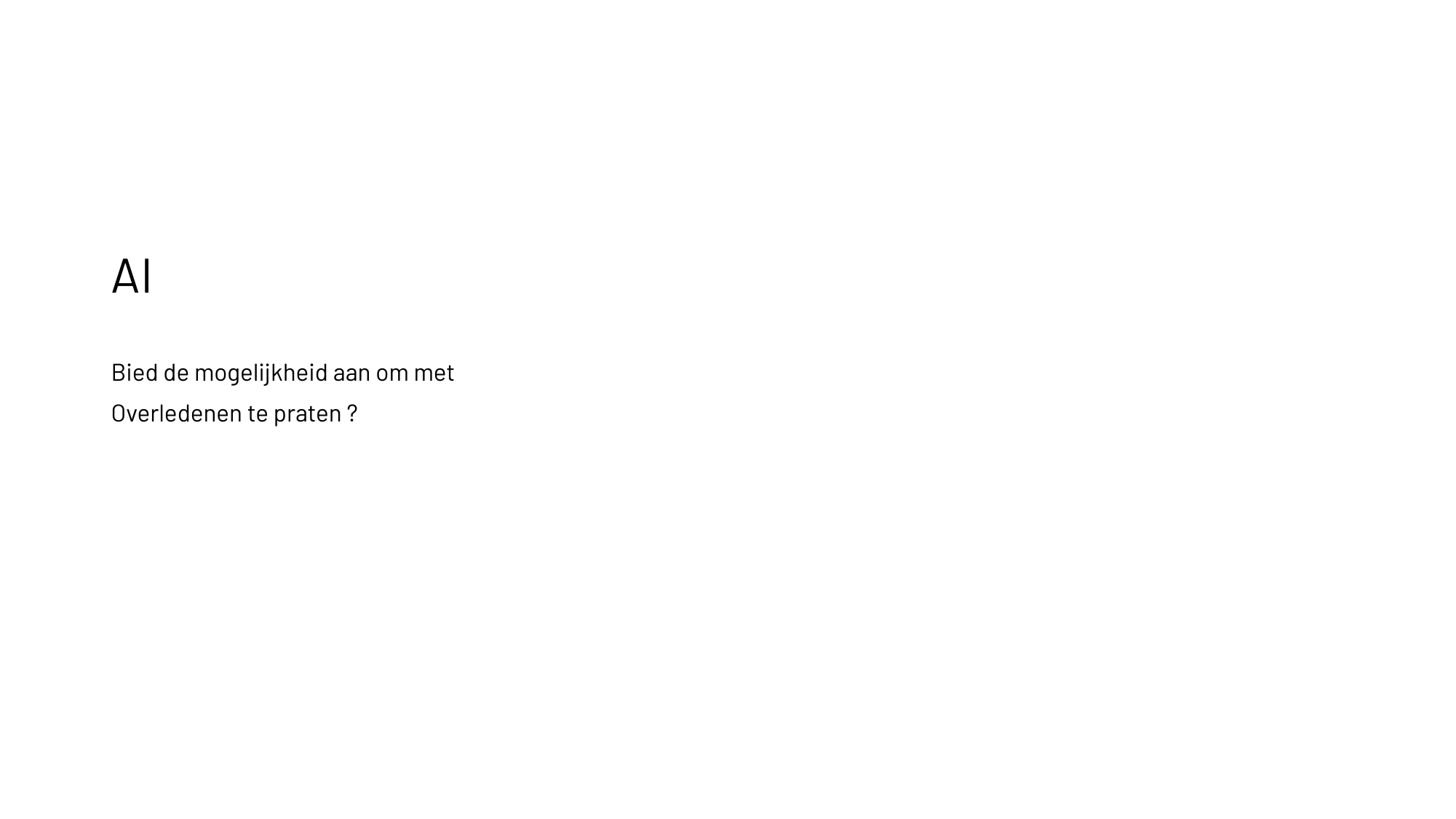

#

AI

Bied de mogelijkheid aan om met
Overledenen te praten ?